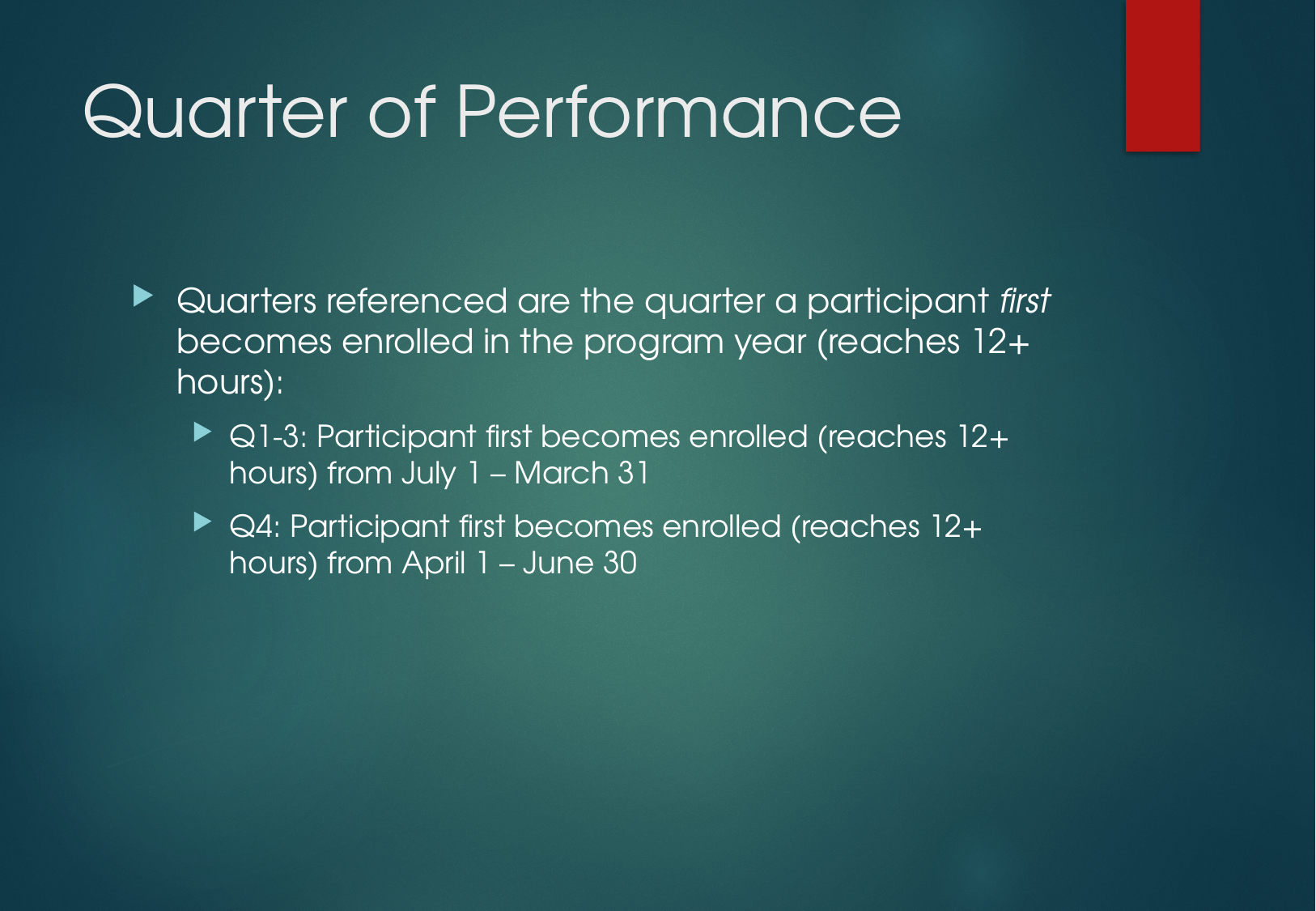

# Quarter of Performance
Quarters referenced are the quarter a participant first becomes enrolled in the program year (reaches 12+ hours):
Q1-3: Participant first becomes enrolled (reaches 12+ hours) from July 1 – March 31
Q4: Participant first becomes enrolled (reaches 12+ hours) from April 1 – June 30